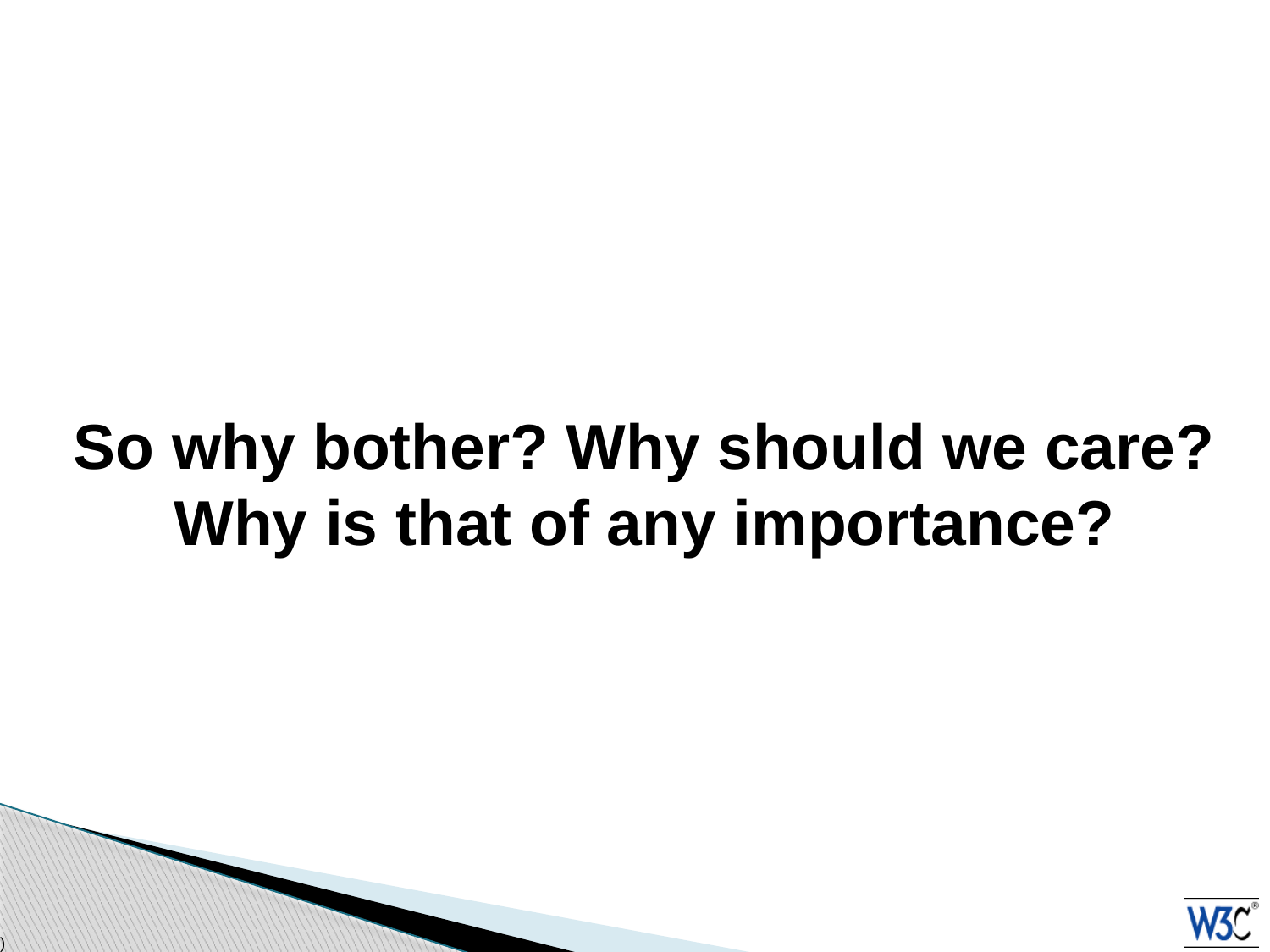

# So why bother? Why should we care? Why is that of any importance?